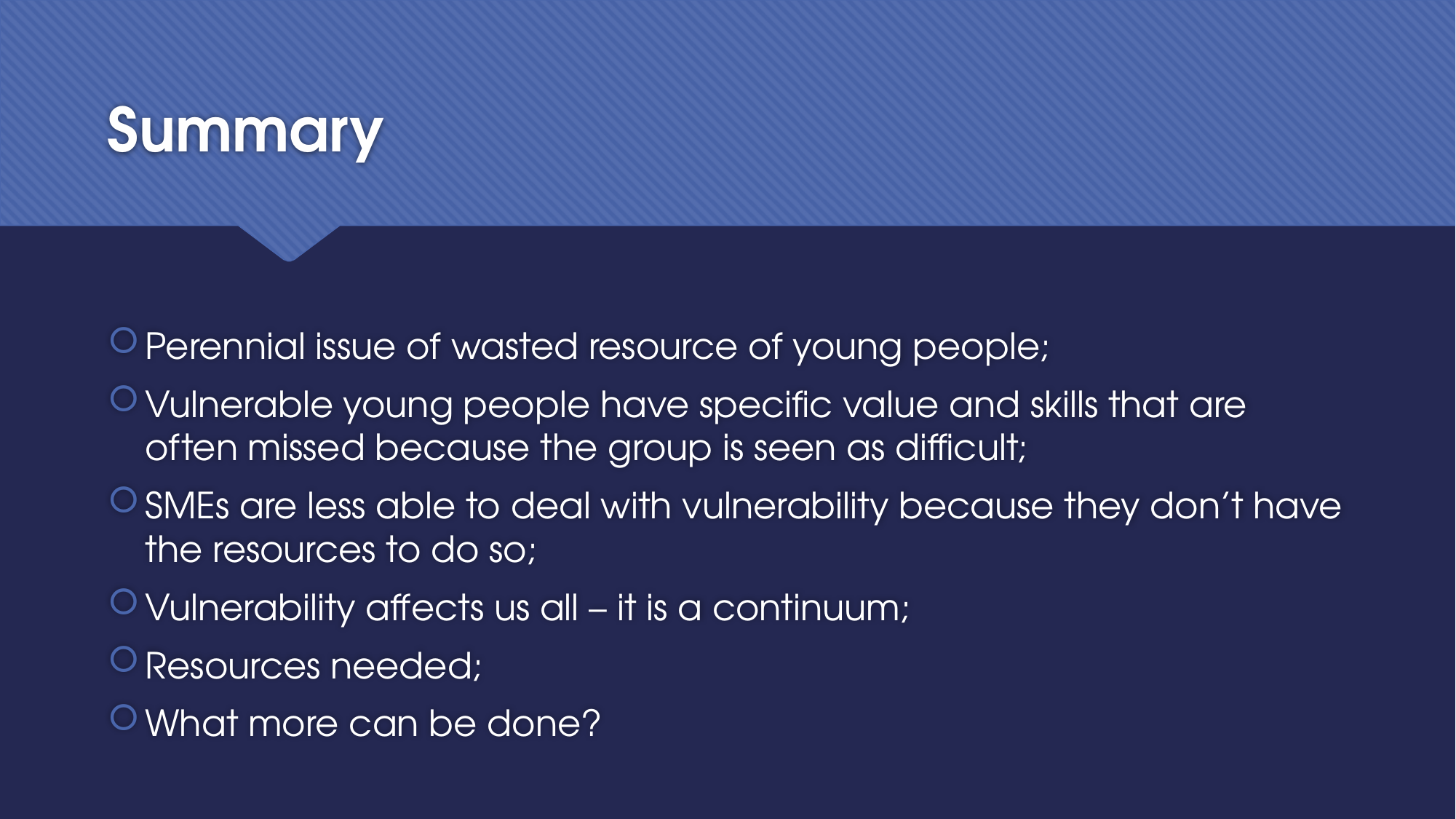

# Summary
Perennial issue of wasted resource of young people;
Vulnerable young people have specific value and skills that are often missed because the group is seen as difficult;
SMEs are less able to deal with vulnerability because they don’t have the resources to do so;
Vulnerability affects us all – it is a continuum;
Resources needed;
What more can be done?